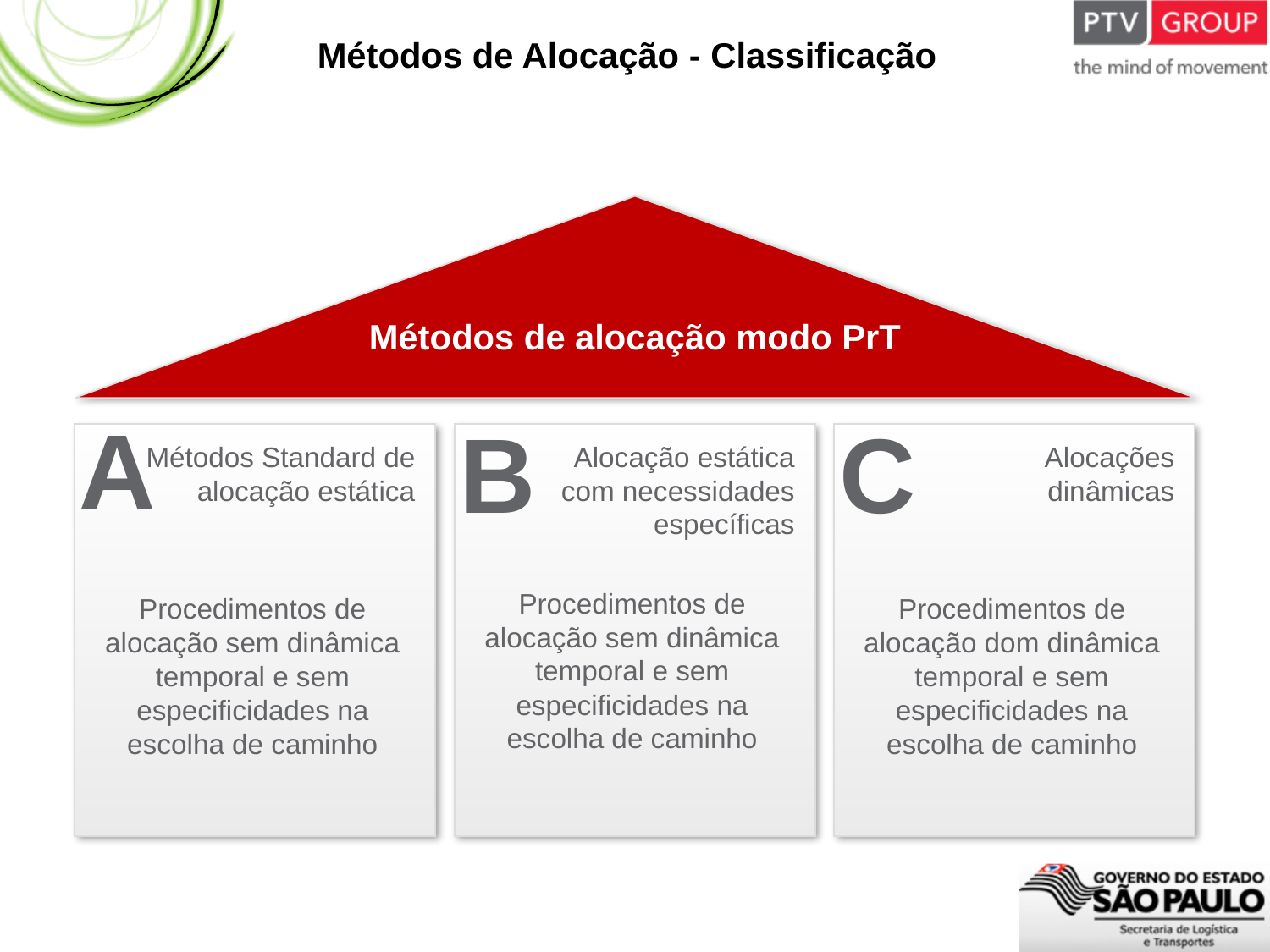

Métodos de Alocação - Classificação

Métodos de alocação modo PrT
Métodos Standard de alocação estática

Procedimentos de alocação sem dinâmica temporal e sem especificidades na escolha de caminho
Alocação estática com necessidades específicas

Procedimentos de alocação sem dinâmica temporal e sem especificidades na escolha de caminho
Alocações dinâmicas

Procedimentos de alocação dom dinâmica temporal e sem especificidades na escolha de caminho
A
B
C